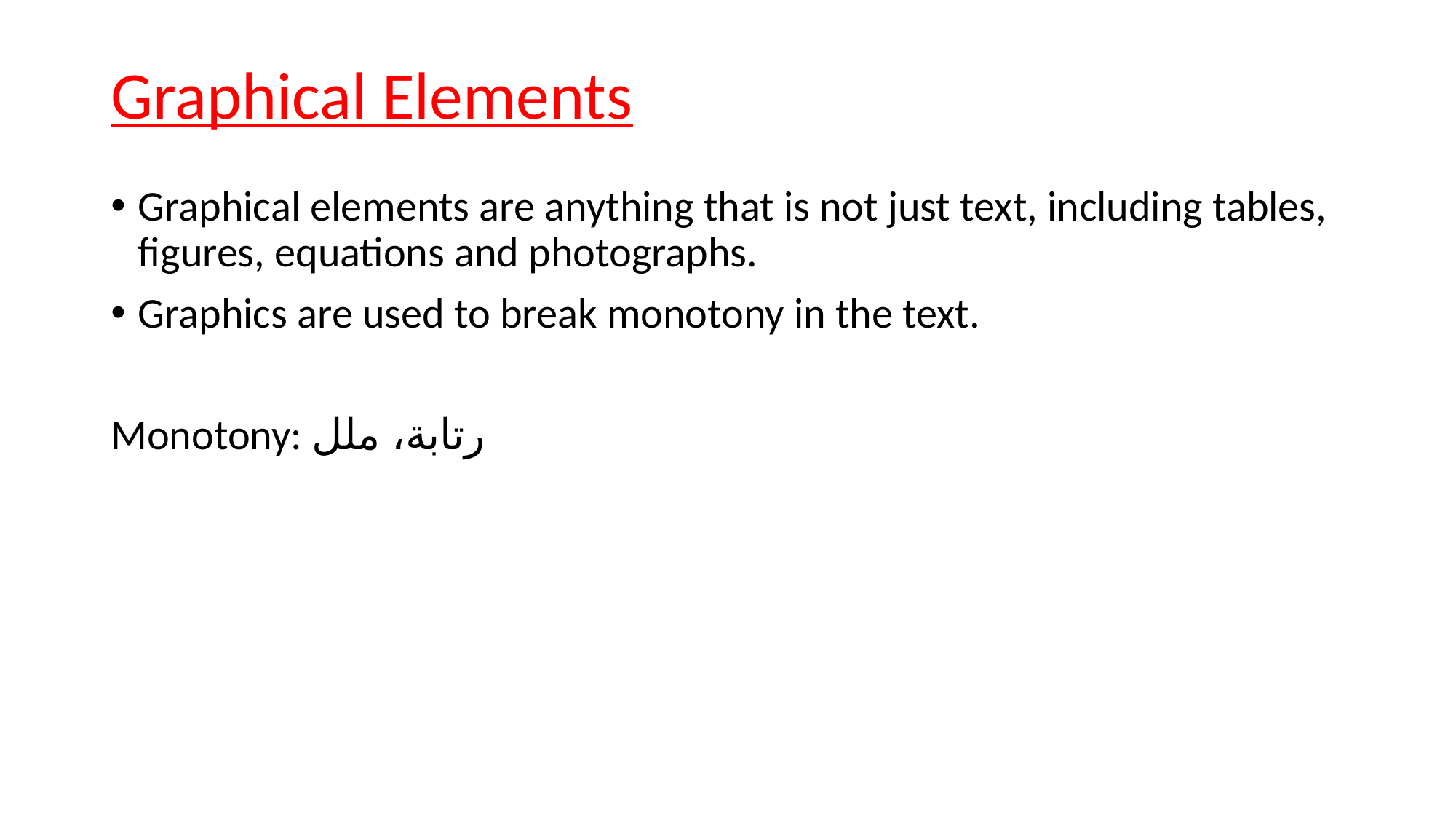

# Graphical Elements
Graphical elements are anything that is not just text, including tables, figures, equations and photographs.
Graphics are used to break monotony in the text.

Monotony: رتابة، ملل